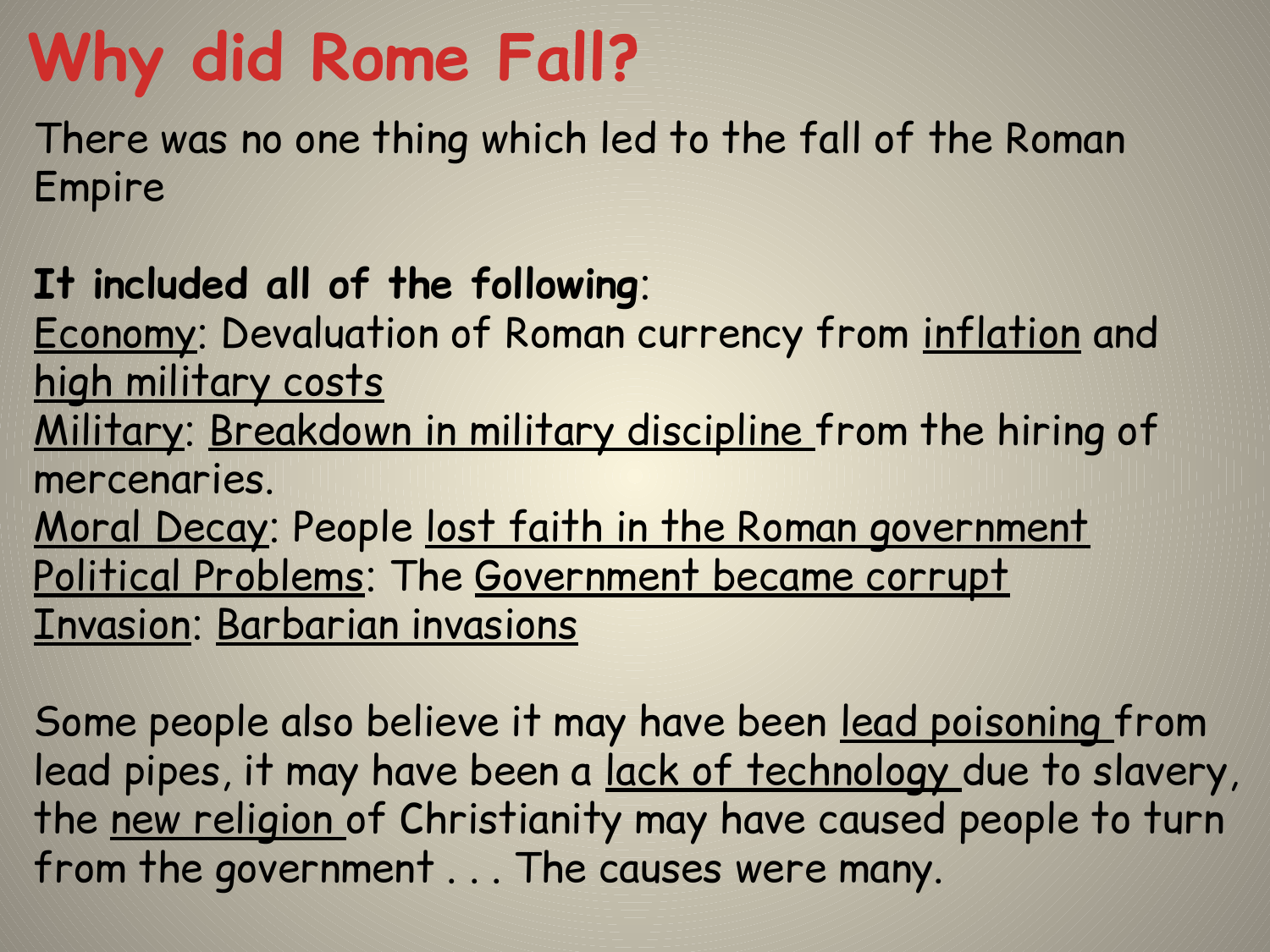

Why did Rome Fall?
There was no one thing which led to the fall of the Roman Empire

It included all of the following:
Economy: Devaluation of Roman currency from inflation and high military costs
Military: Breakdown in military discipline from the hiring of mercenaries.
Moral Decay: People lost faith in the Roman government
Political Problems: The Government became corrupt
Invasion: Barbarian invasions

Some people also believe it may have been lead poisoning from lead pipes, it may have been a lack of technology due to slavery, the new religion of Christianity may have caused people to turn from the government . . . The causes were many.